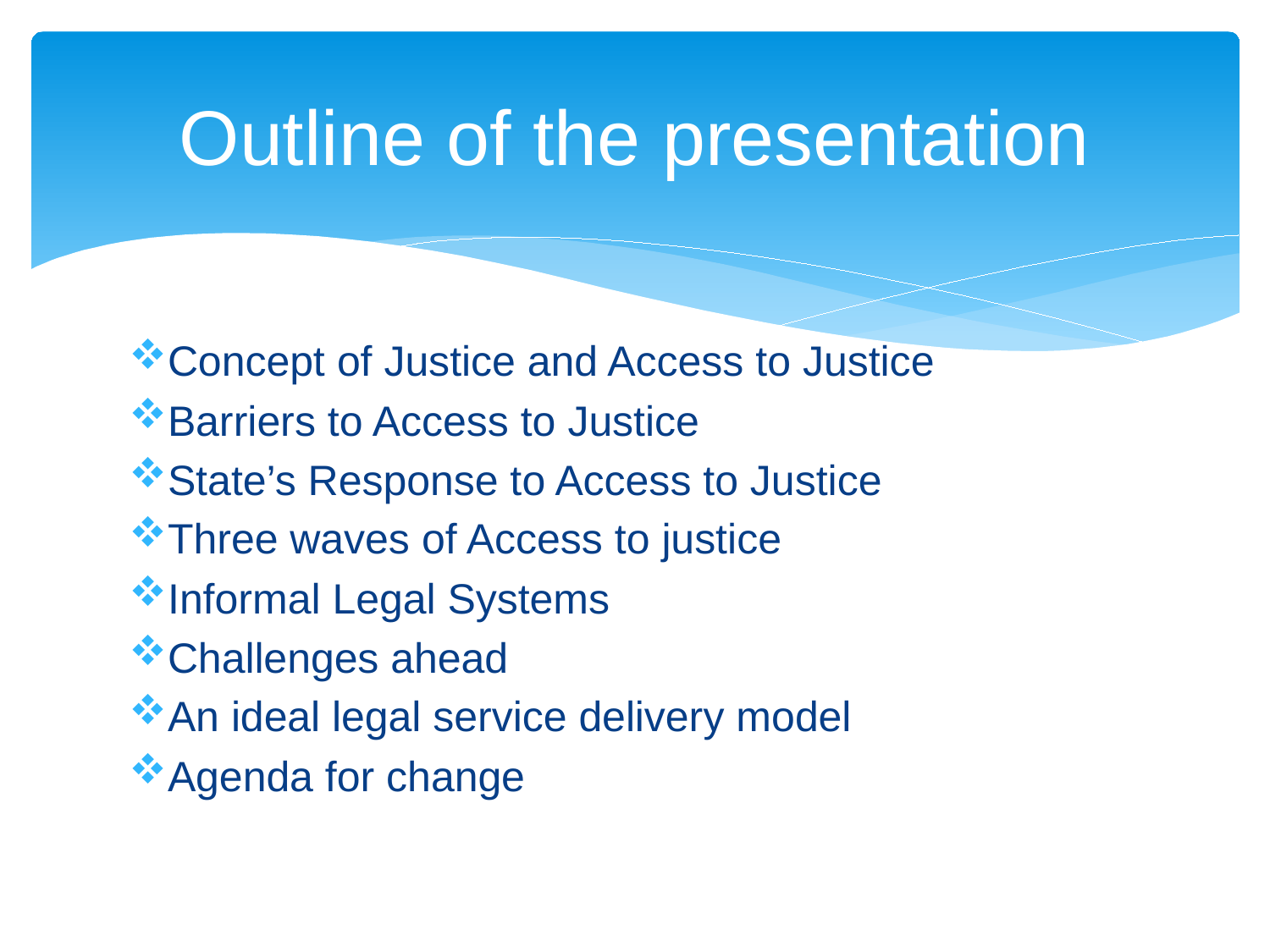

# Outline of the presentation
Concept of Justice and Access to Justice
Barriers to Access to Justice
State’s Response to Access to Justice
Three waves of Access to justice
Informal Legal Systems
Challenges ahead
An ideal legal service delivery model
Agenda for change